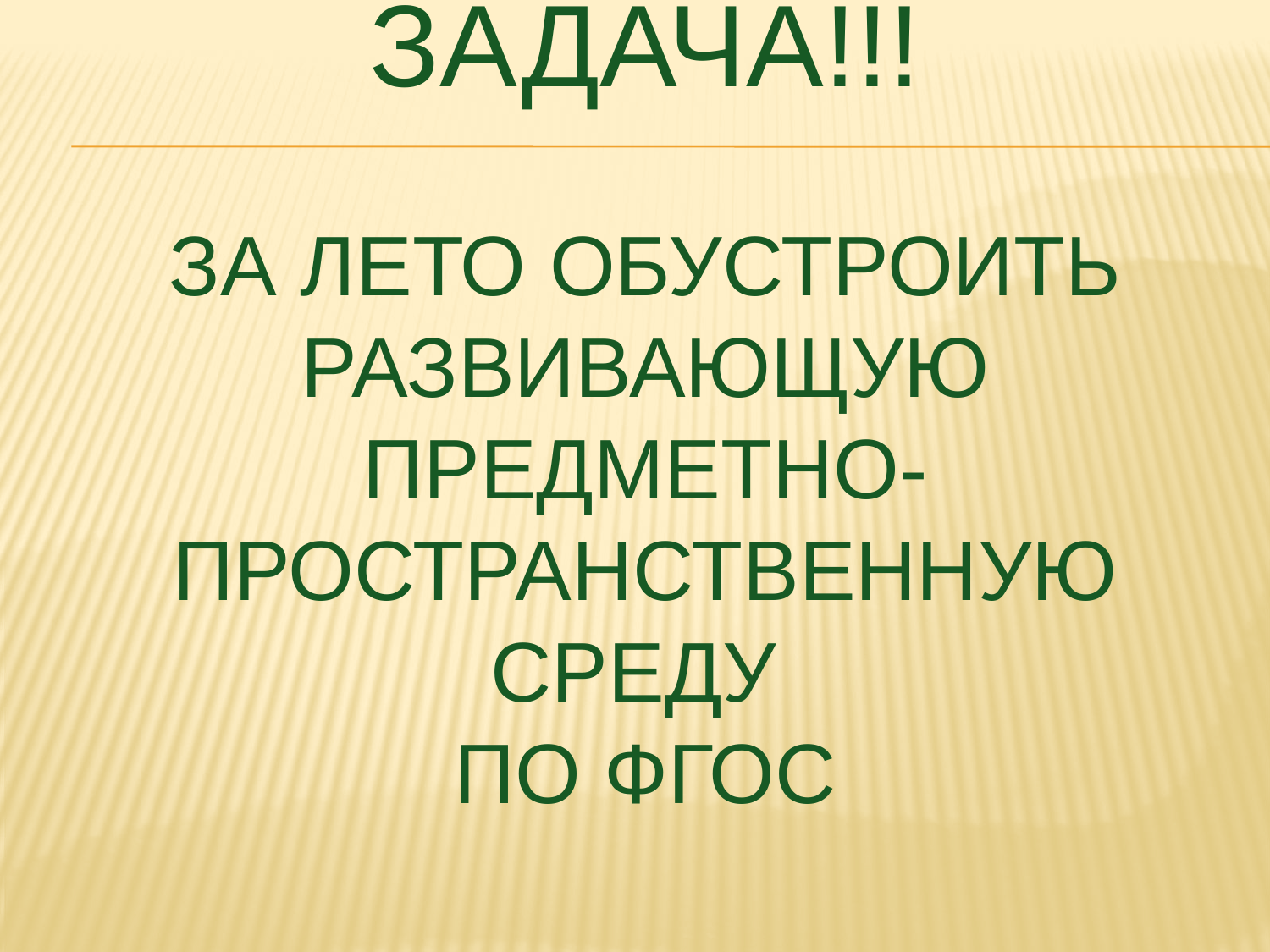

# Задача!!! за лето обустроить развивающую предметно-пространственную среду по ФГОС